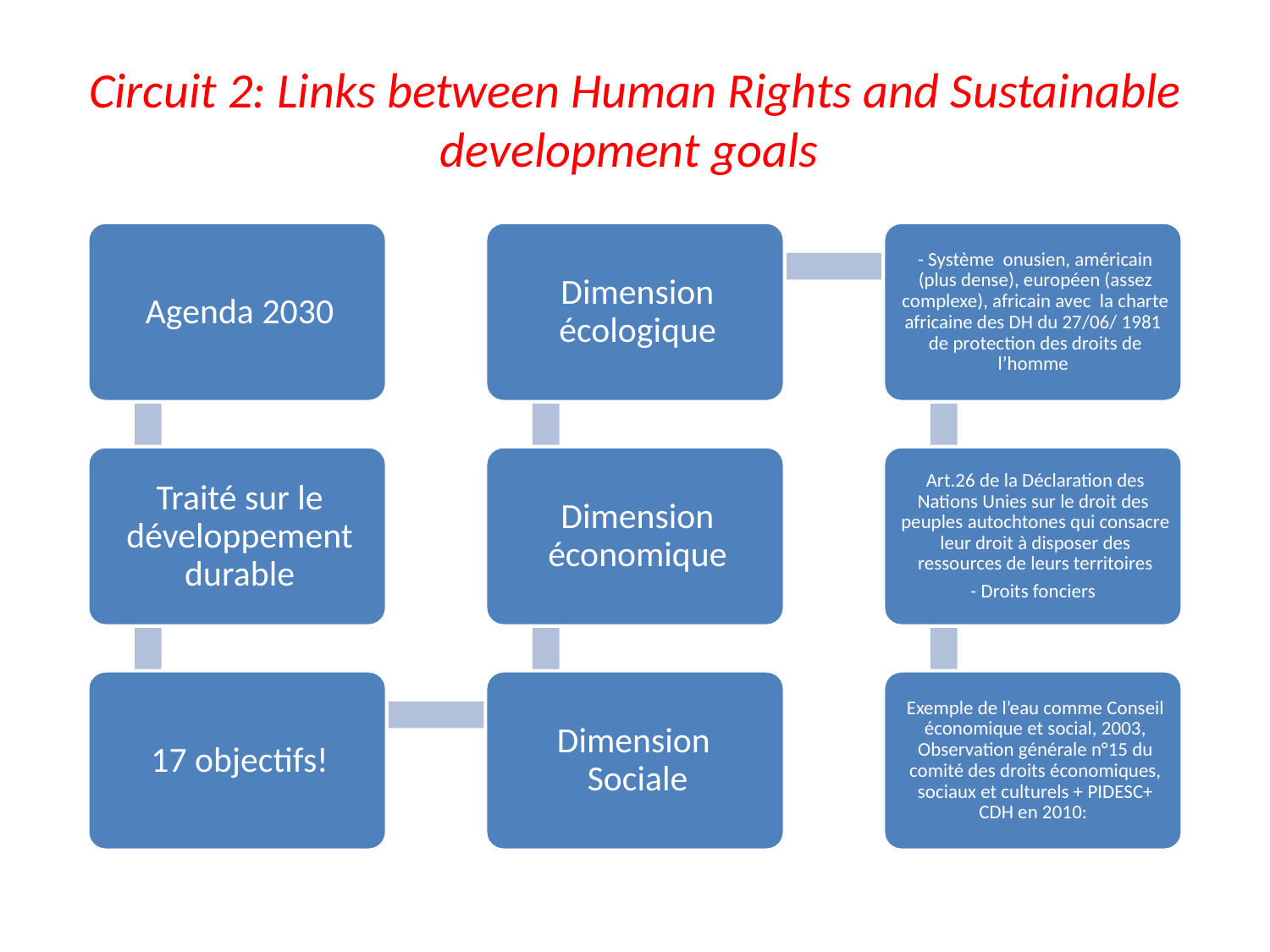

# Circuit 2: Links between Human Rights and Sustainable development goals
Agenda 2030
Traité sur le développement durable
17 objectifs!
Dimension  Sociale
Dimension économique
Dimension écologique
- Système  onusien, américain (plus dense), européen (assez complexe), africain avec  la charte africaine des DH du 27/06/ 1981  de protection des droits de l’homme
Art.26 de la Déclaration des Nations Unies sur le droit des  peuples autochtones qui consacre leur droit à disposer des ressources de leurs territoires
- Droits fonciers
Exemple de l’eau comme Conseil économique et social, 2003, Observation générale n°15 du comité des droits économiques, sociaux et culturels + PIDESC+ CDH en 2010: